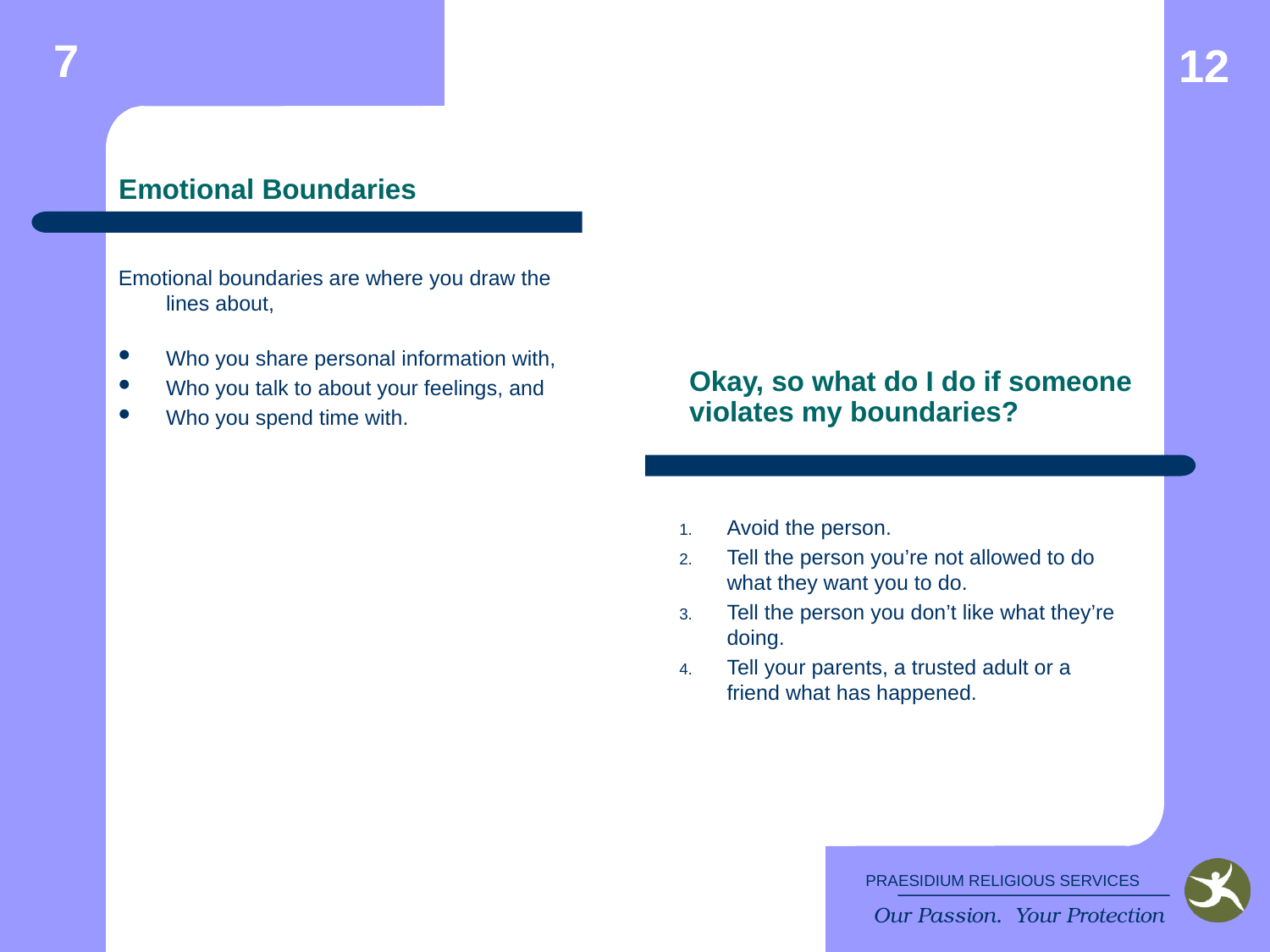

7
12
# Emotional Boundaries

Emotional boundaries are where you draw the lines about,

Who you share personal information with,
Who you talk to about your feelings, and
Who you spend time with.
Okay, so what do I do if someone violates my boundaries?
Avoid the person.
Tell the person you’re not allowed to do what they want you to do.
Tell the person you don’t like what they’re doing.
Tell your parents, a trusted adult or a friend what has happened.